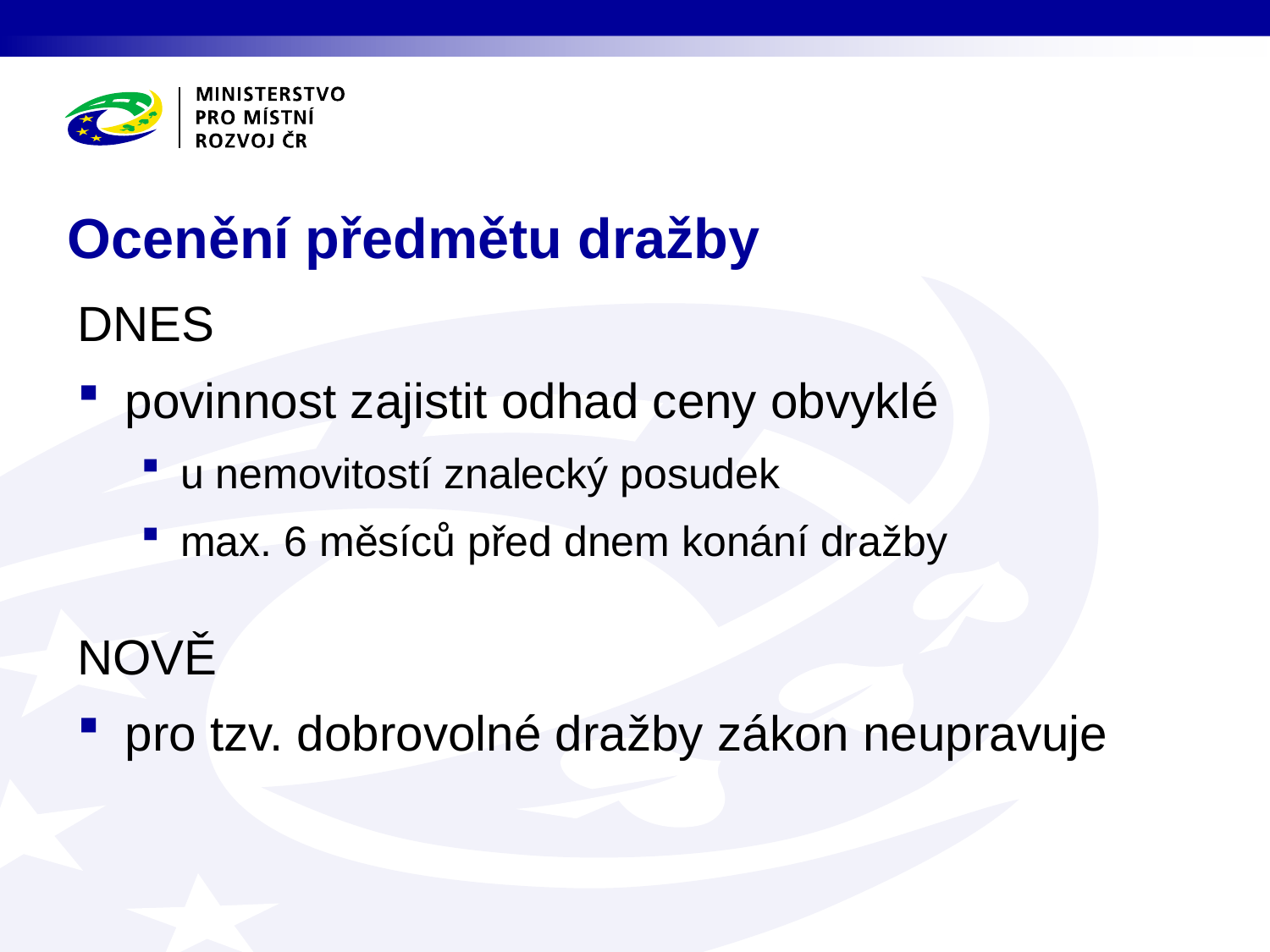

# Ocenění předmětu dražby
DNES
povinnost zajistit odhad ceny obvyklé
u nemovitostí znalecký posudek
max. 6 měsíců před dnem konání dražby
NOVĚ
pro tzv. dobrovolné dražby zákon neupravuje